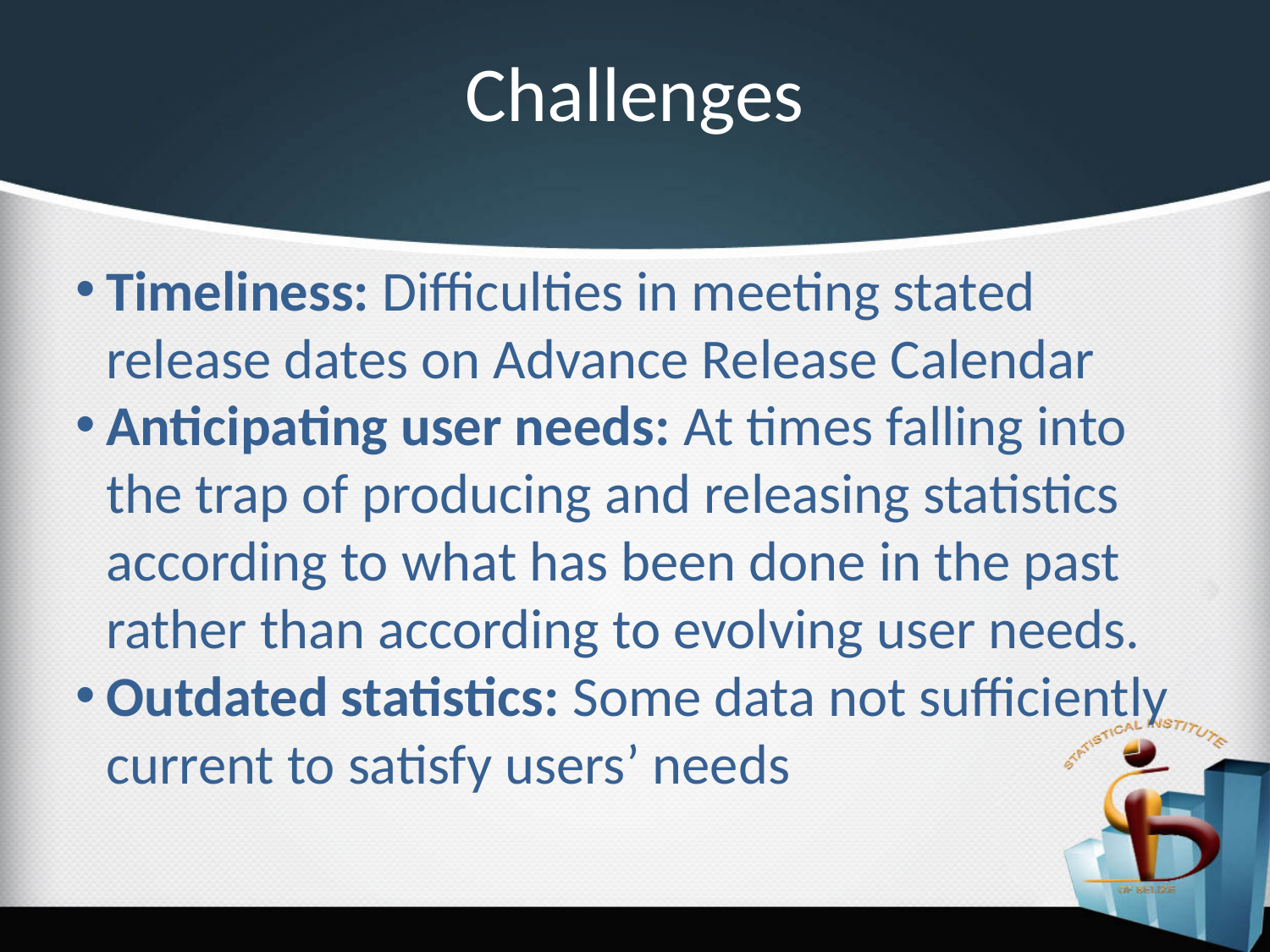

Challenges
Timeliness: Difficulties in meeting stated release dates on Advance Release Calendar
Anticipating user needs: At times falling into the trap of producing and releasing statistics according to what has been done in the past rather than according to evolving user needs.
Outdated statistics: Some data not sufficiently current to satisfy users’ needs